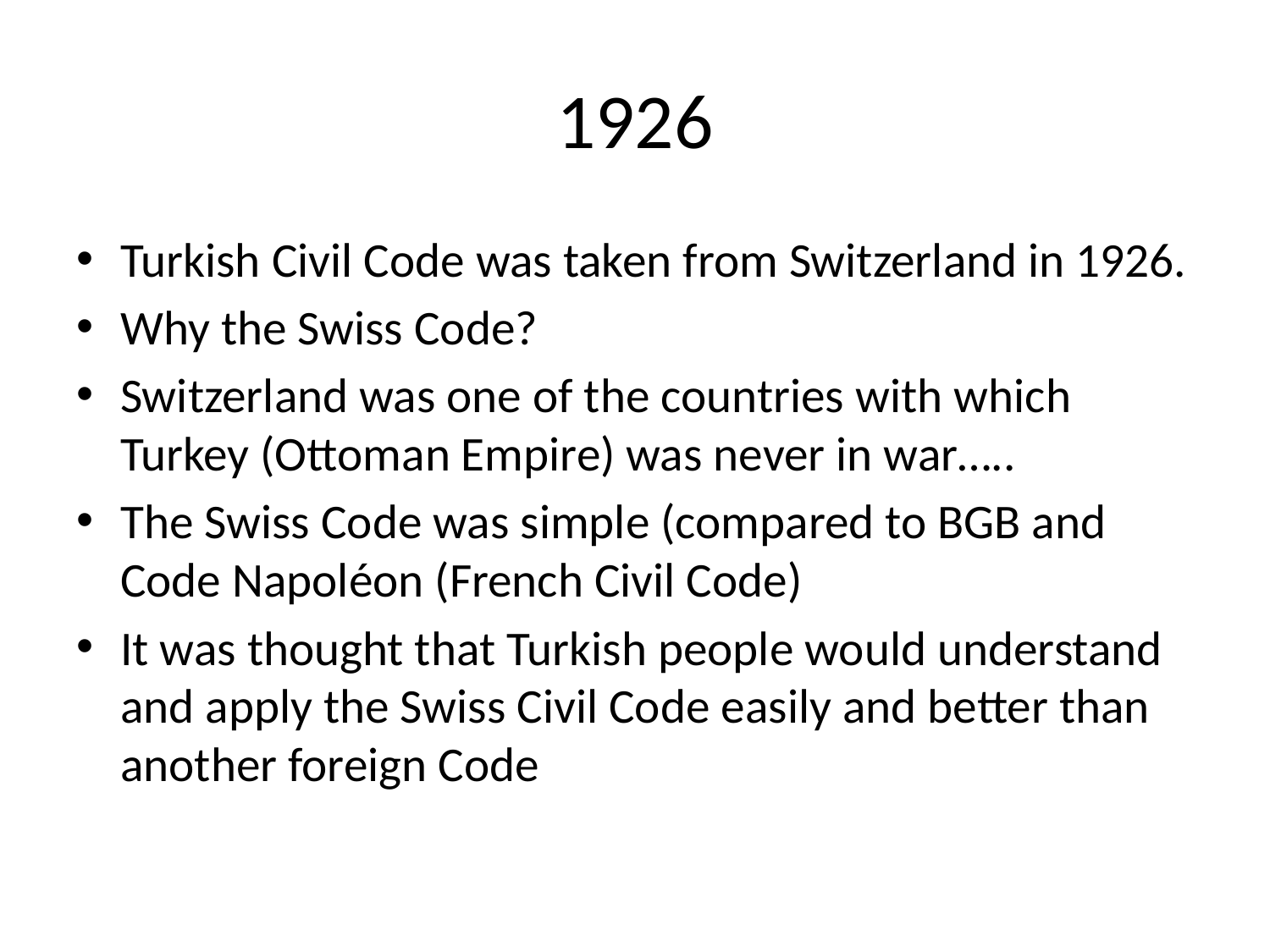

# 1926
Turkish Civil Code was taken from Switzerland in 1926.
Why the Swiss Code?
Switzerland was one of the countries with which Turkey (Ottoman Empire) was never in war…..
The Swiss Code was simple (compared to BGB and Code Napoléon (French Civil Code)
It was thought that Turkish people would understand and apply the Swiss Civil Code easily and better than another foreign Code